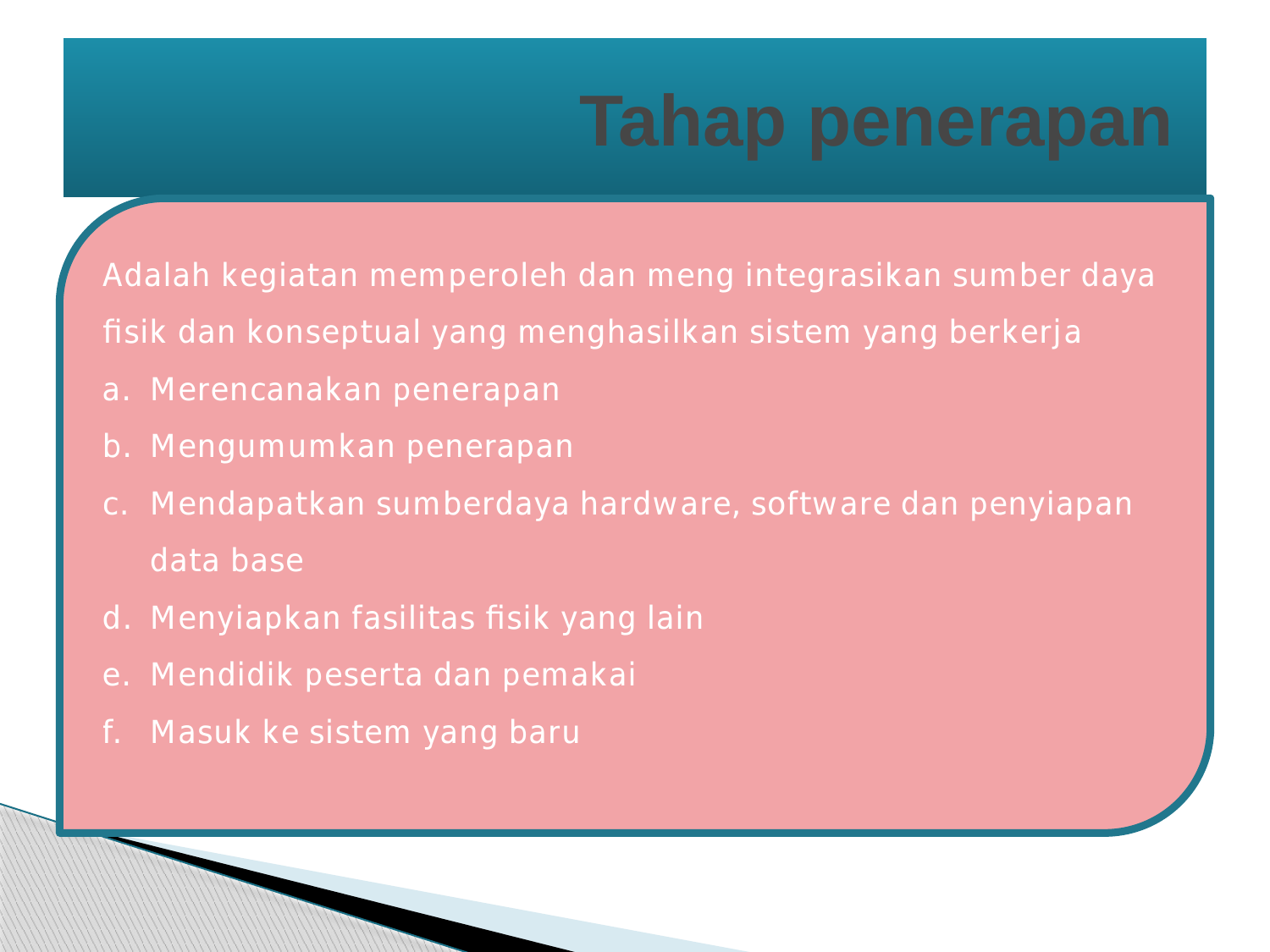

# Tahap penerapan
Adalah kegiatan memperoleh dan meng integrasikan sumber daya fisik dan konseptual yang menghasilkan sistem yang berkerja
Merencanakan penerapan
Mengumumkan penerapan
Mendapatkan sumberdaya hardware, software dan penyiapan data base
Menyiapkan fasilitas fisik yang lain
Mendidik peserta dan pemakai
Masuk ke sistem yang baru